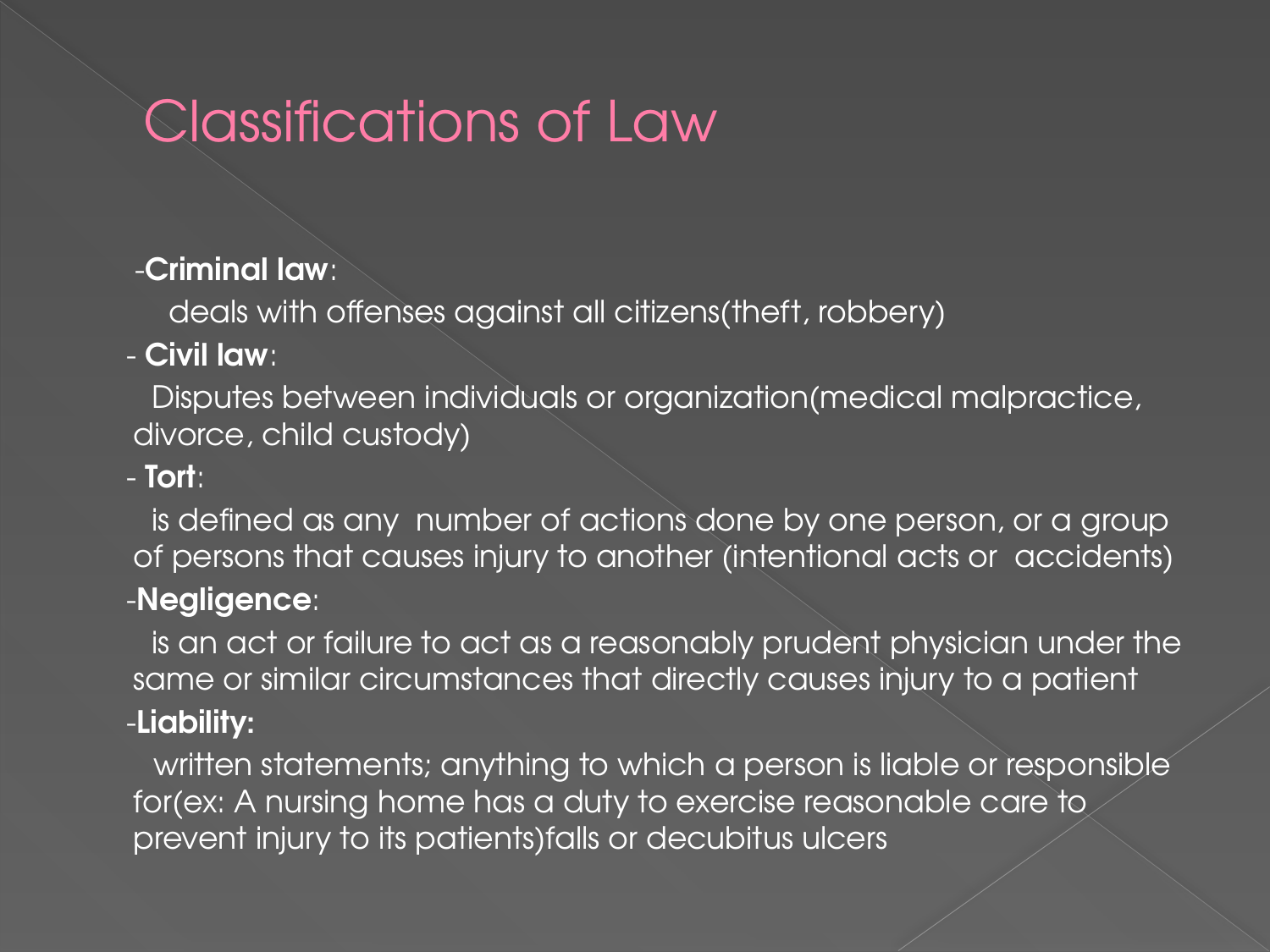

# Classifications of Law
      -Criminal law:
          deals with offenses against all citizens(theft, robbery)
     - Civil law:
        Disputes between individuals or organization(medical malpractice, divorce, child custody)
     - Tort:
        is defined as any  number of actions done by one person, or a group of persons that causes injury to another (intentional acts or  accidents)
     -Negligence:
        is an act or failure to act as a reasonably prudent physician under the same or similar circumstances that directly causes injury to a patient
     -Liability:
        written statements; anything to which a person is liable or responsible for(ex: A nursing home has a duty to exercise reasonable care to prevent injury to its patients)falls or decubitus ulcers